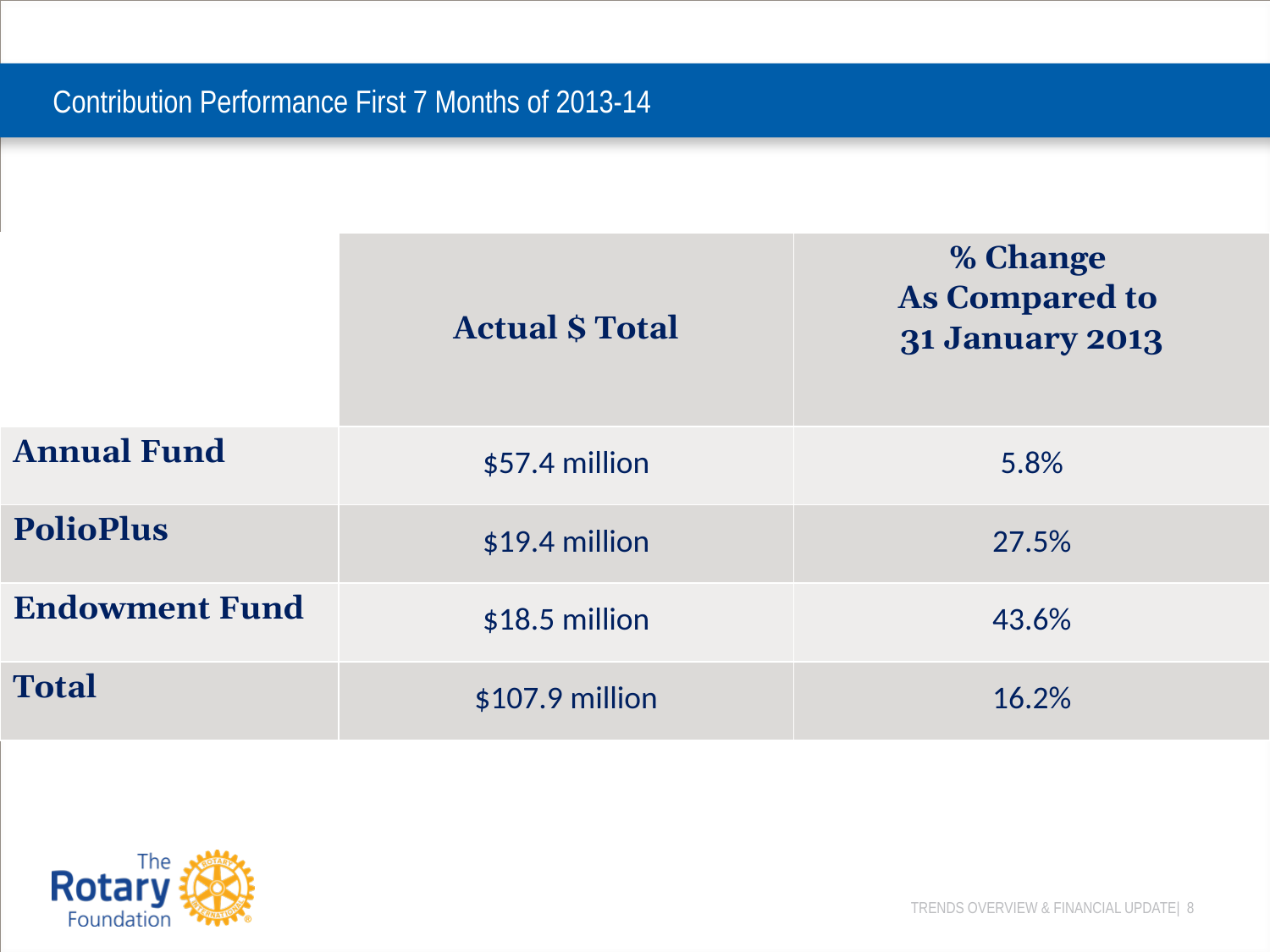

# Contribution Performance First 7 Months of 2013-14
|  | Actual $ Total | % Change As Compared to 31 January 2013 |
| --- | --- | --- |
| Annual Fund | $57.4 million | 5.8% |
| PolioPlus | $19.4 million | 27.5% |
| Endowment Fund | $18.5 million | 43.6% |
| Total | $107.9 million | 16.2% |